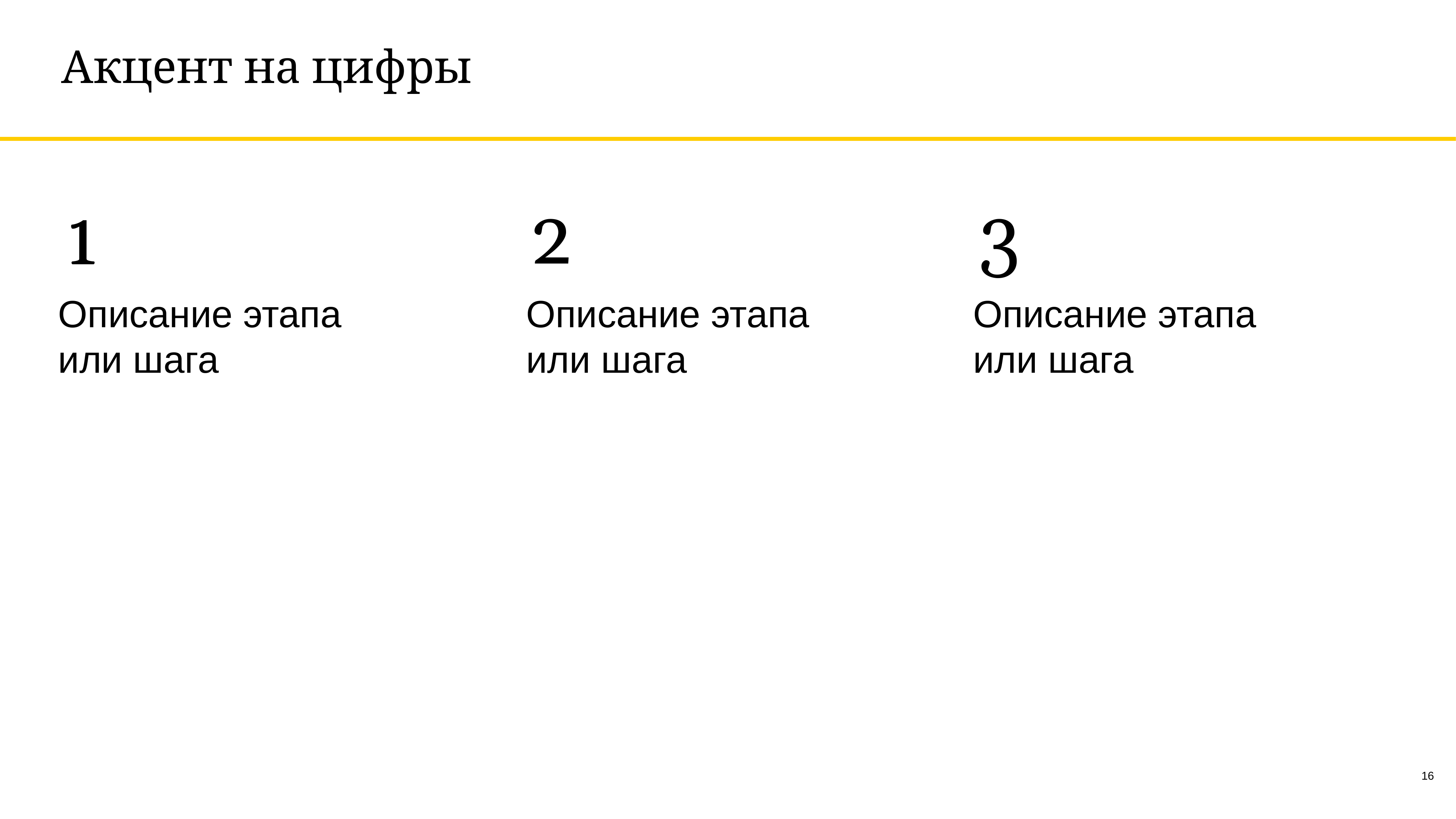

# Акцент на цифры
2
3
1
Описание этапа
или шага
Описание этапа
или шага

Описание этапа
или шага

16